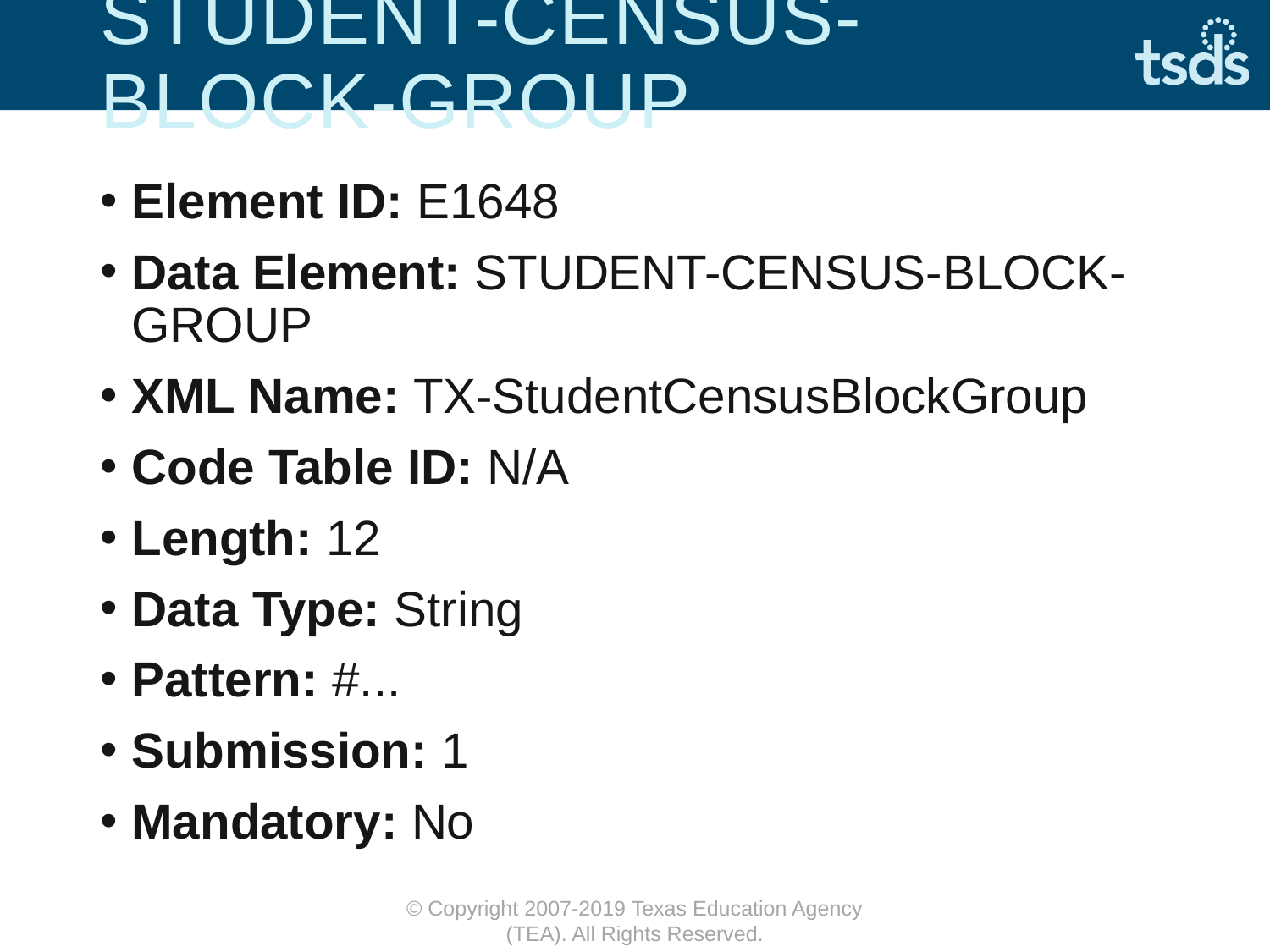

# STUDENT-CENSUS-BLOCK-GROUP
Element ID: E1648
Data Element: STUDENT-CENSUS-BLOCK-GROUP
XML Name: TX-StudentCensusBlockGroup
Code Table ID: N/A
Length: 12
Data Type: String
Pattern: #...
Submission: 1
Mandatory: No